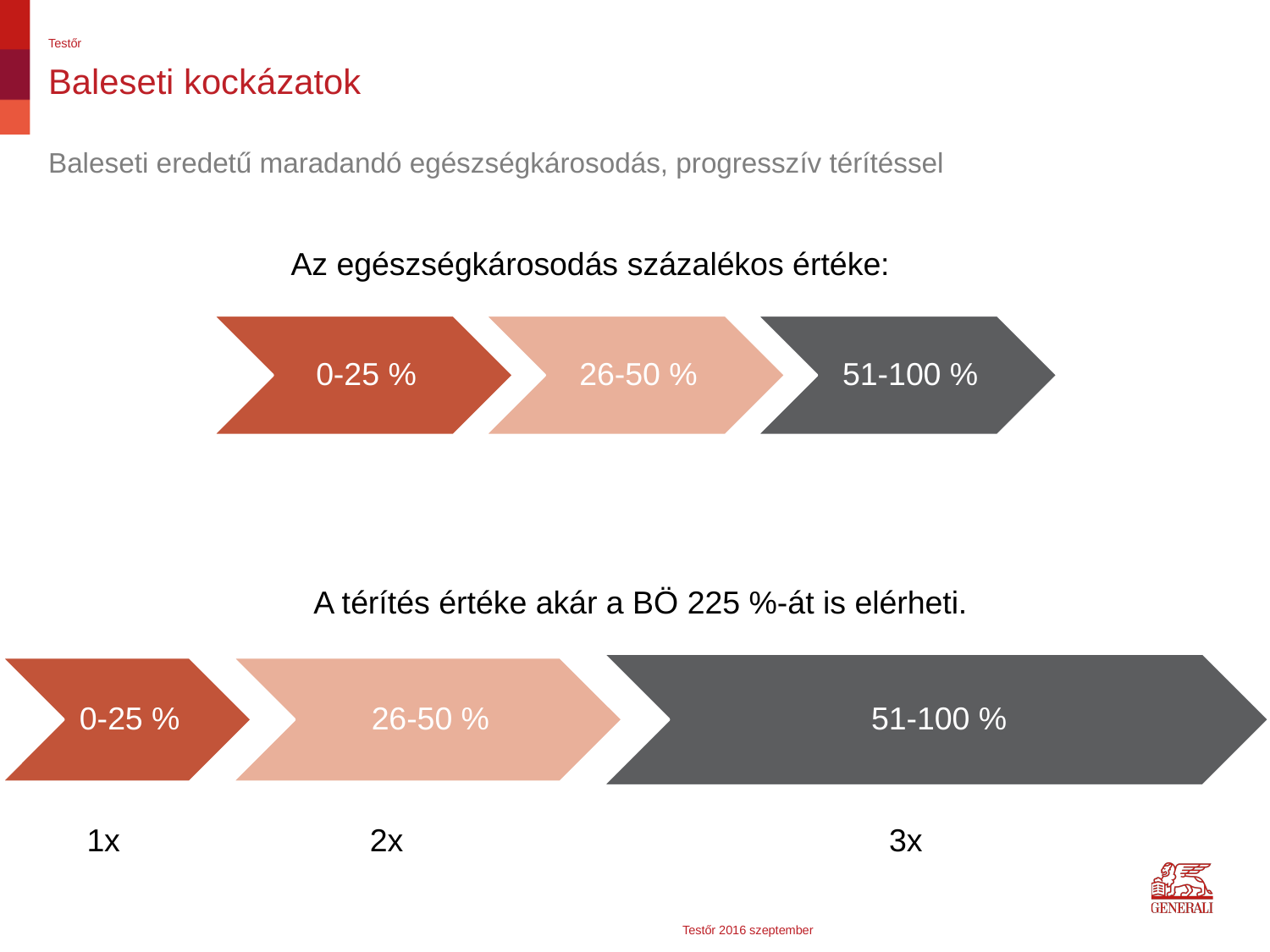

Testőr
# Baleseti kockázatok
Baleseti eredetű maradandó egészségkárosodás, progresszív térítéssel

0-25 %
26-50 %
51-100 %
Az egészségkárosodás százalékos értéke:
0-25 %
26-50 %
51-100 %
A térítés értéke akár a BÖ 225 %-át is elérheti.
1x
2x
3x
Testőr 2016 szeptember